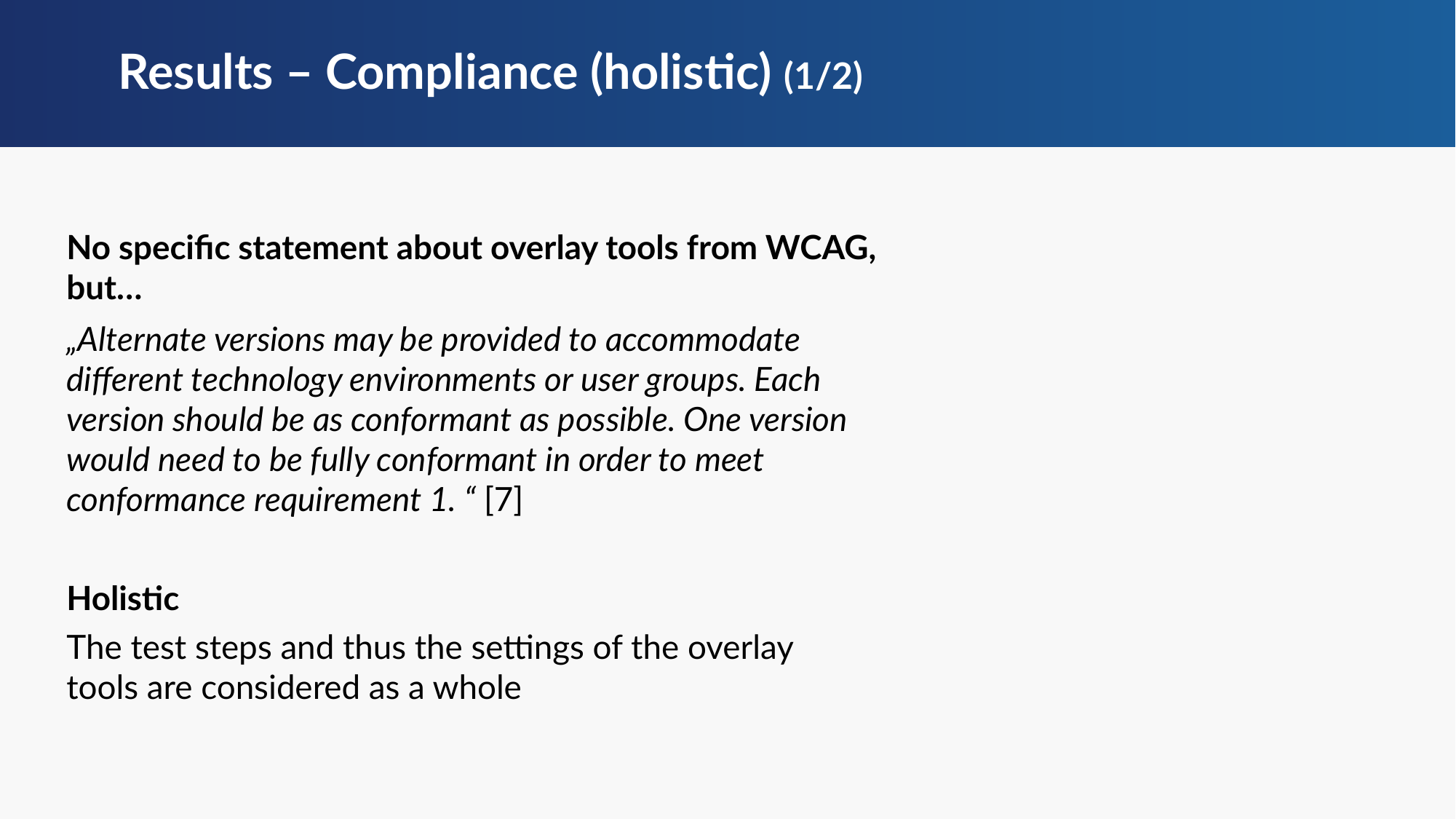

# Results – Compliance (holistic) (1/2)
No specific statement about overlay tools from WCAG, but…
„Alternate versions may be provided to accommodate different technology environments or user groups. Each version should be as conformant as possible. One version would need to be fully conformant in order to meet conformance requirement 1. “ [7]
Holistic
The test steps and thus the settings of the overlay tools are considered as a whole